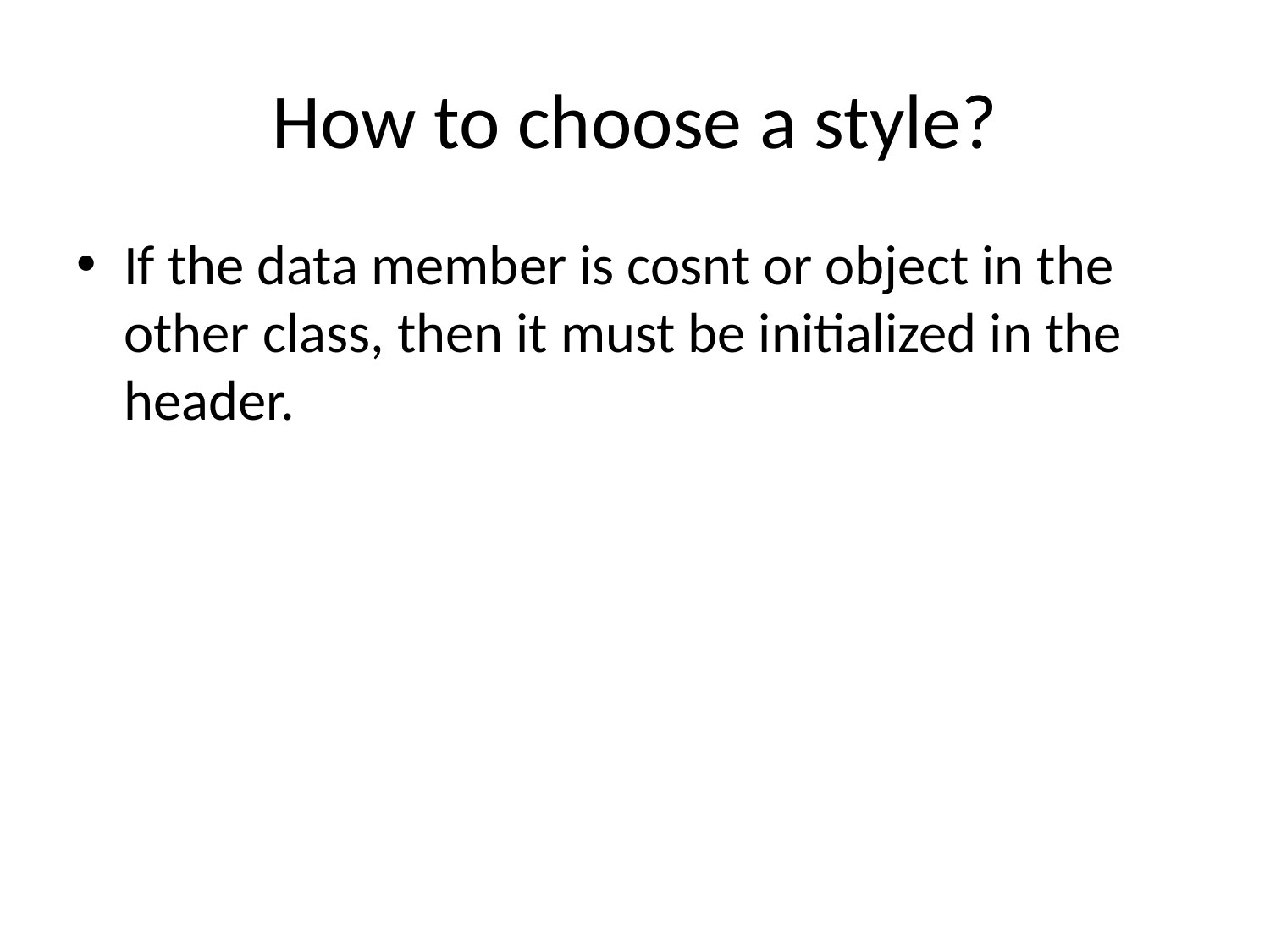

# How to choose a style?
If the data member is cosnt or object in the other class, then it must be initialized in the header.